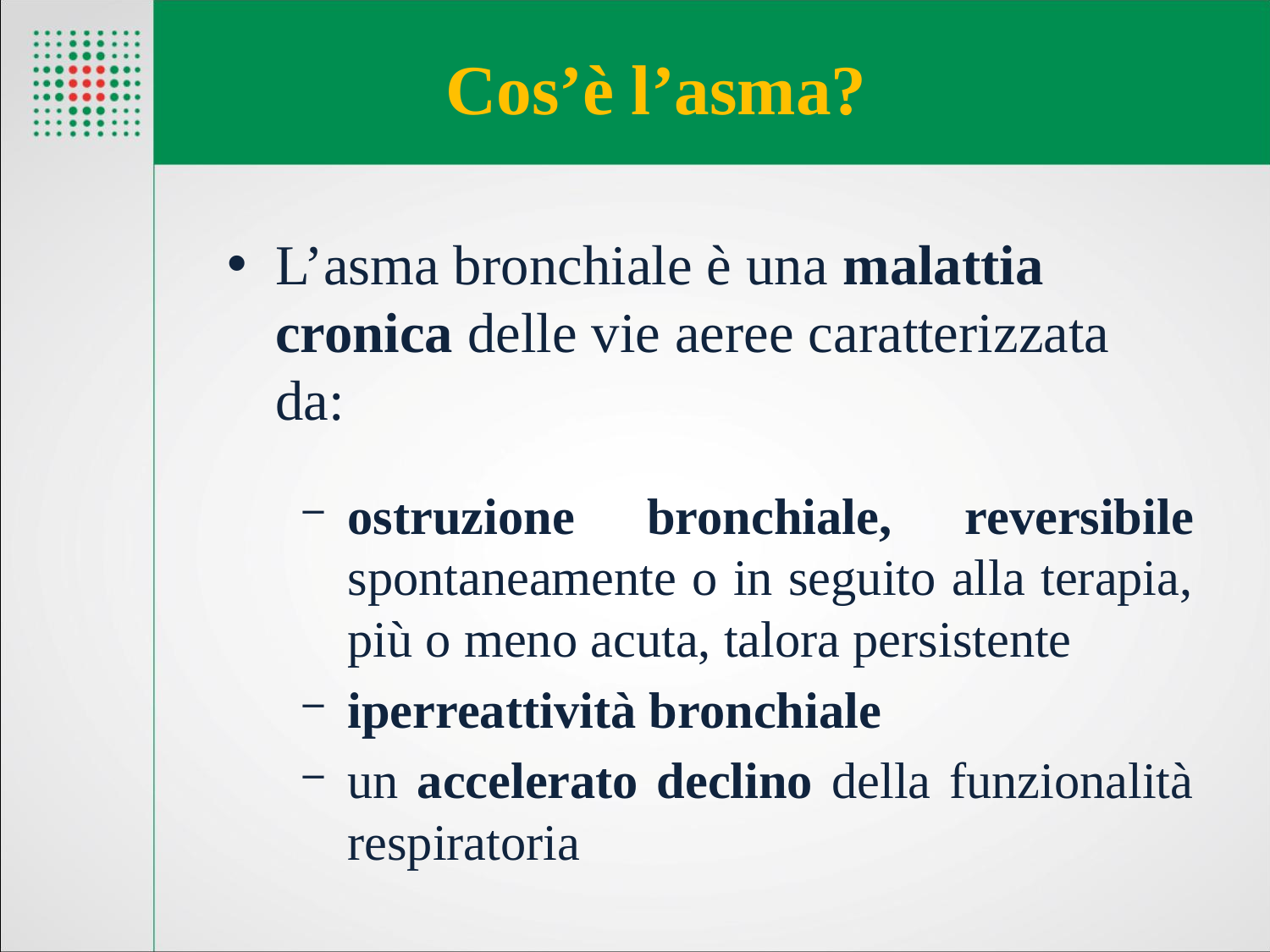

# Cos’è l’asma?
L’asma bronchiale è una malattia cronica delle vie aeree caratterizzata da:

ostruzione bronchiale, reversibile spontaneamente o in seguito alla terapia, più o meno acuta, talora persistente
iperreattività bronchiale
un accelerato declino della funzionalità respiratoria